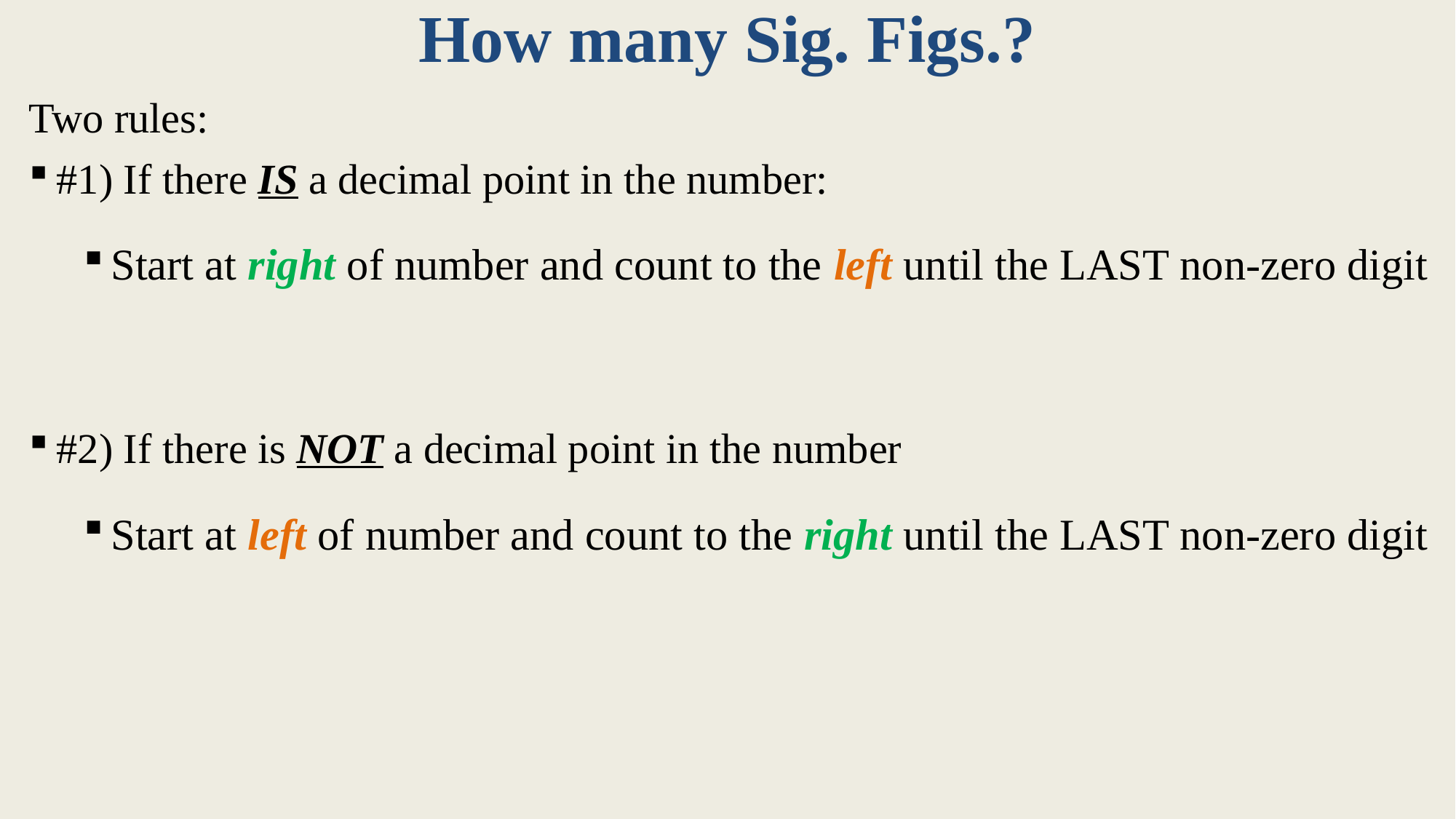

How many Sig. Figs.?
Two rules:
#1) If there IS a decimal point in the number:

Start at right of number and count to the left until the LAST non-zero digit

#2) If there is NOT a decimal point in the number

Start at left of number and count to the right until the LAST non-zero digit